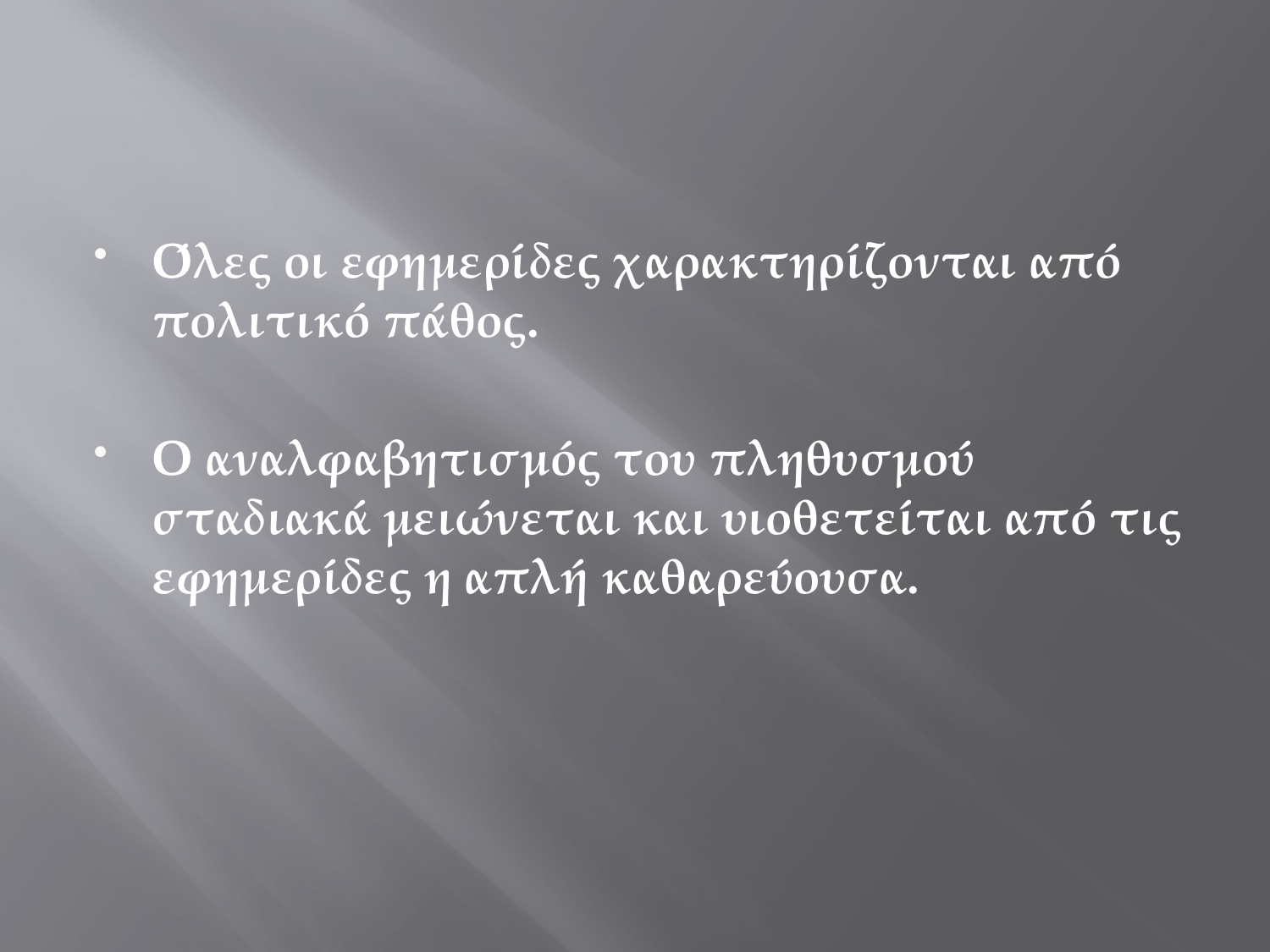

#
Όλες οι εφημερίδες χαρακτηρίζονται από πολιτικό πάθος.

Ο αναλφαβητισμός του πληθυσμού σταδιακά μειώνεται και υιοθετείται από τις εφημερίδες η απλή καθαρεύουσα.